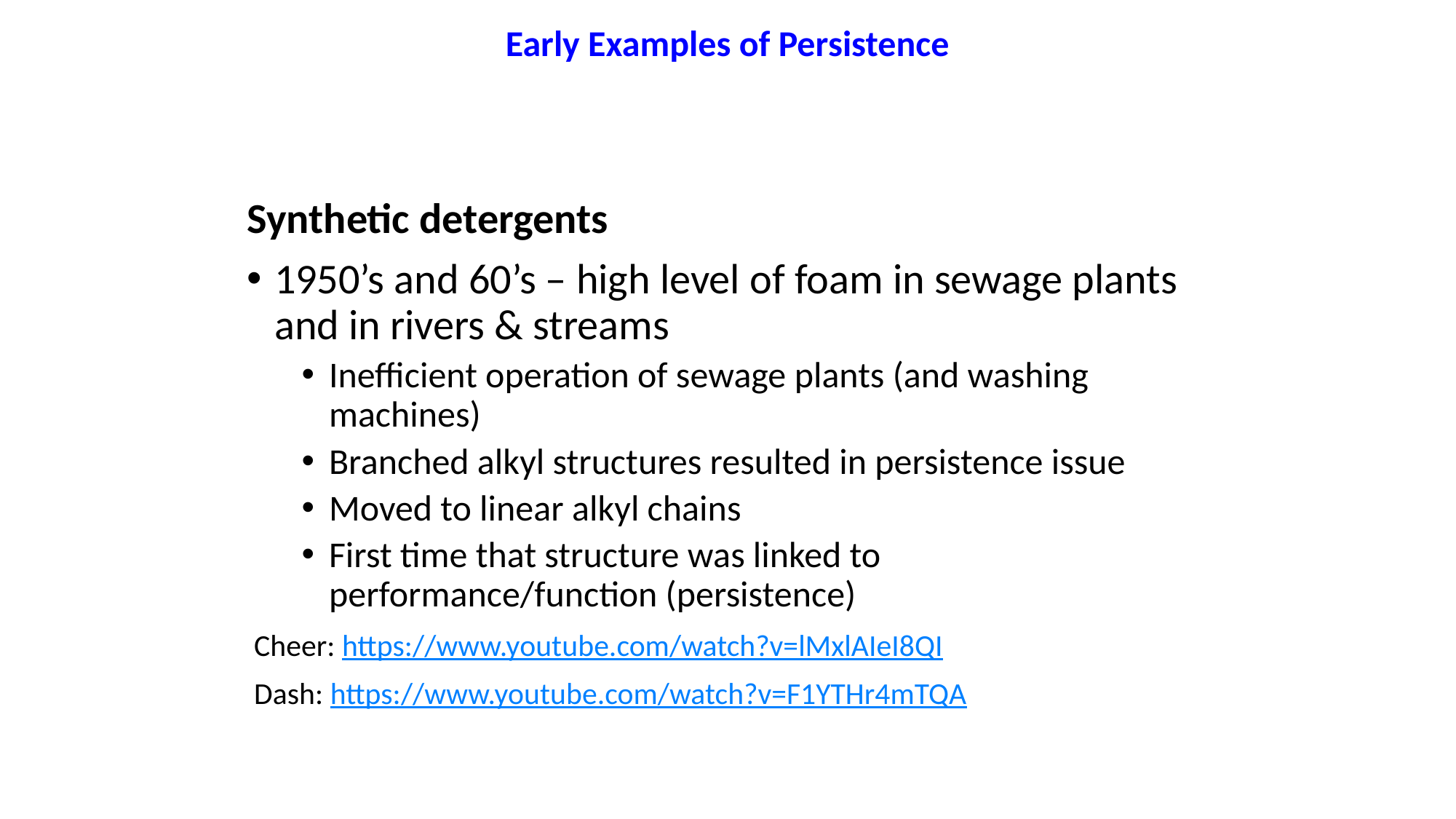

Early Examples of Persistence
Synthetic detergents
1950’s and 60’s – high level of foam in sewage plants and in rivers & streams
Inefficient operation of sewage plants (and washing machines)
Branched alkyl structures resulted in persistence issue
Moved to linear alkyl chains
First time that structure was linked to performance/function (persistence)
Cheer: https://www.youtube.com/watch?v=lMxlAIeI8QI
Dash: https://www.youtube.com/watch?v=F1YTHr4mTQA